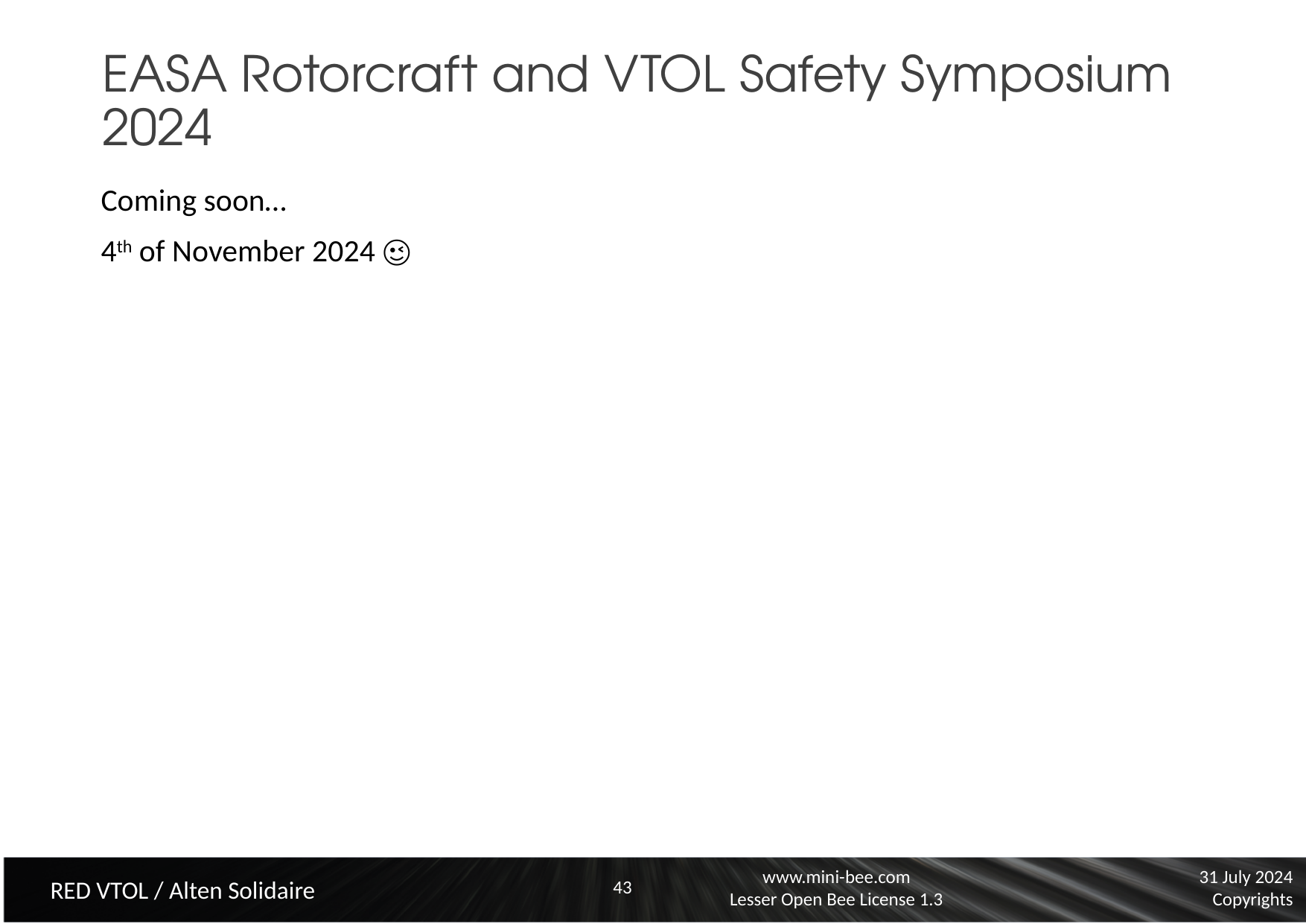

# EASA Rotorcraft and VTOL Safety Symposium 2024
Coming soon…
4th of November 2024 😉
43